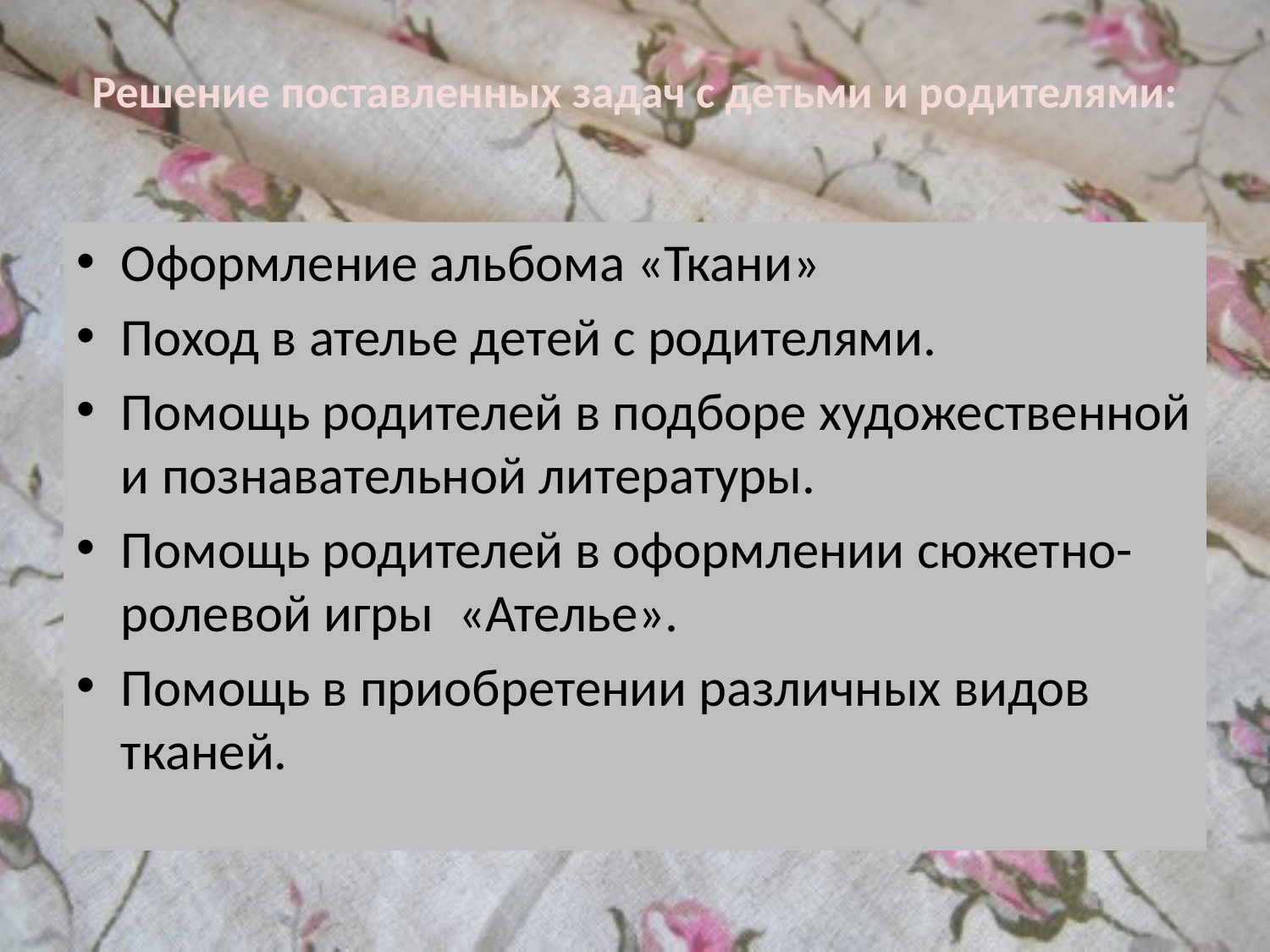

# Решение поставленных задач с детьми и родителями:
Оформление альбома «Ткани»
Поход в ателье детей с родителями.
Помощь родителей в подборе художественной и познавательной литературы.
Помощь родителей в оформлении сюжетно-ролевой игры  «Ателье».
Помощь в приобретении различных видов тканей.